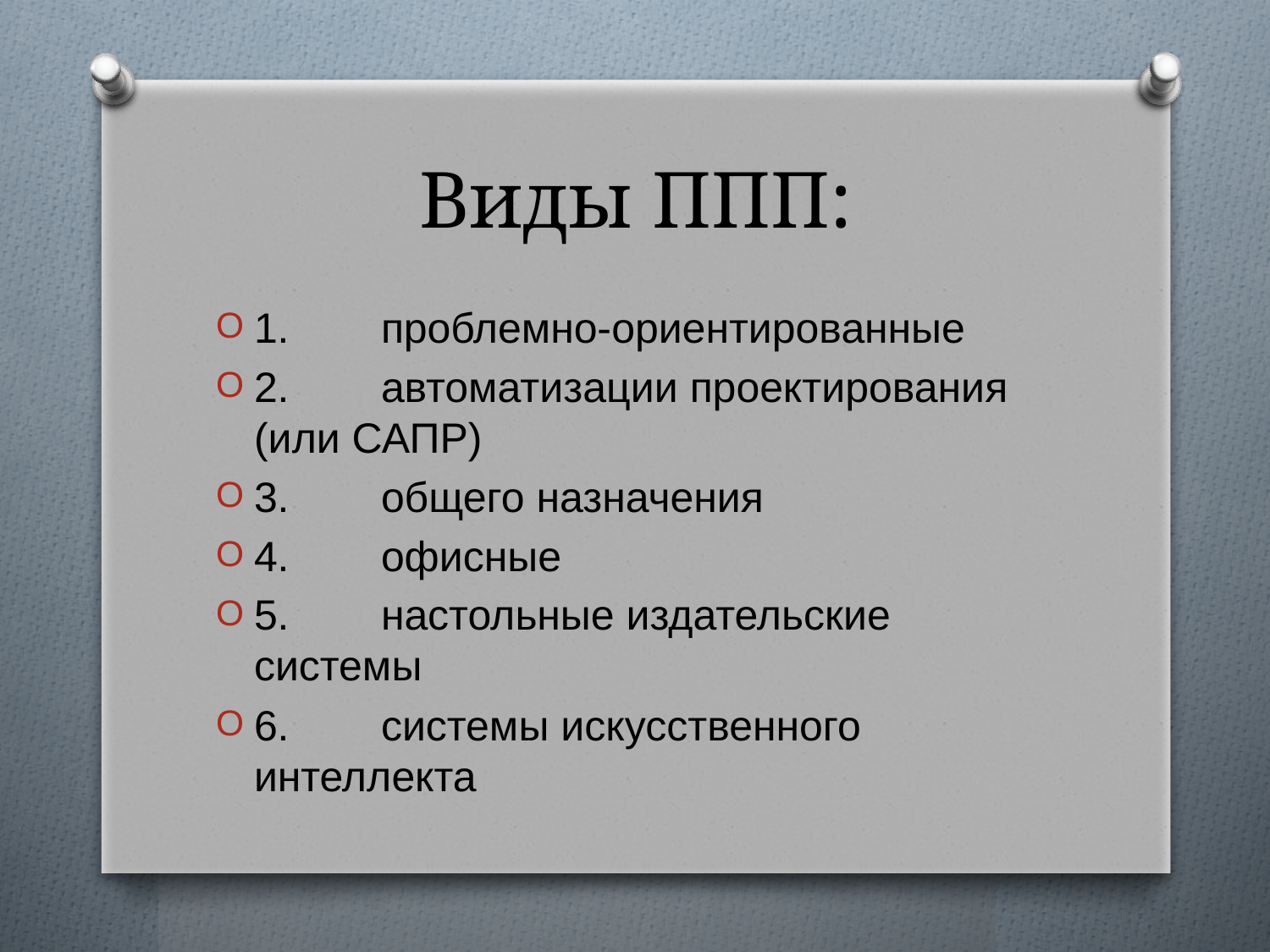

# Виды ППП:
1.	проблемно-ориентированные
2.	автоматизации проектирования (или САПР)
3.	общего назначения
4.	офисные
5.	настольные издательские системы
6.	системы искусственного интеллекта